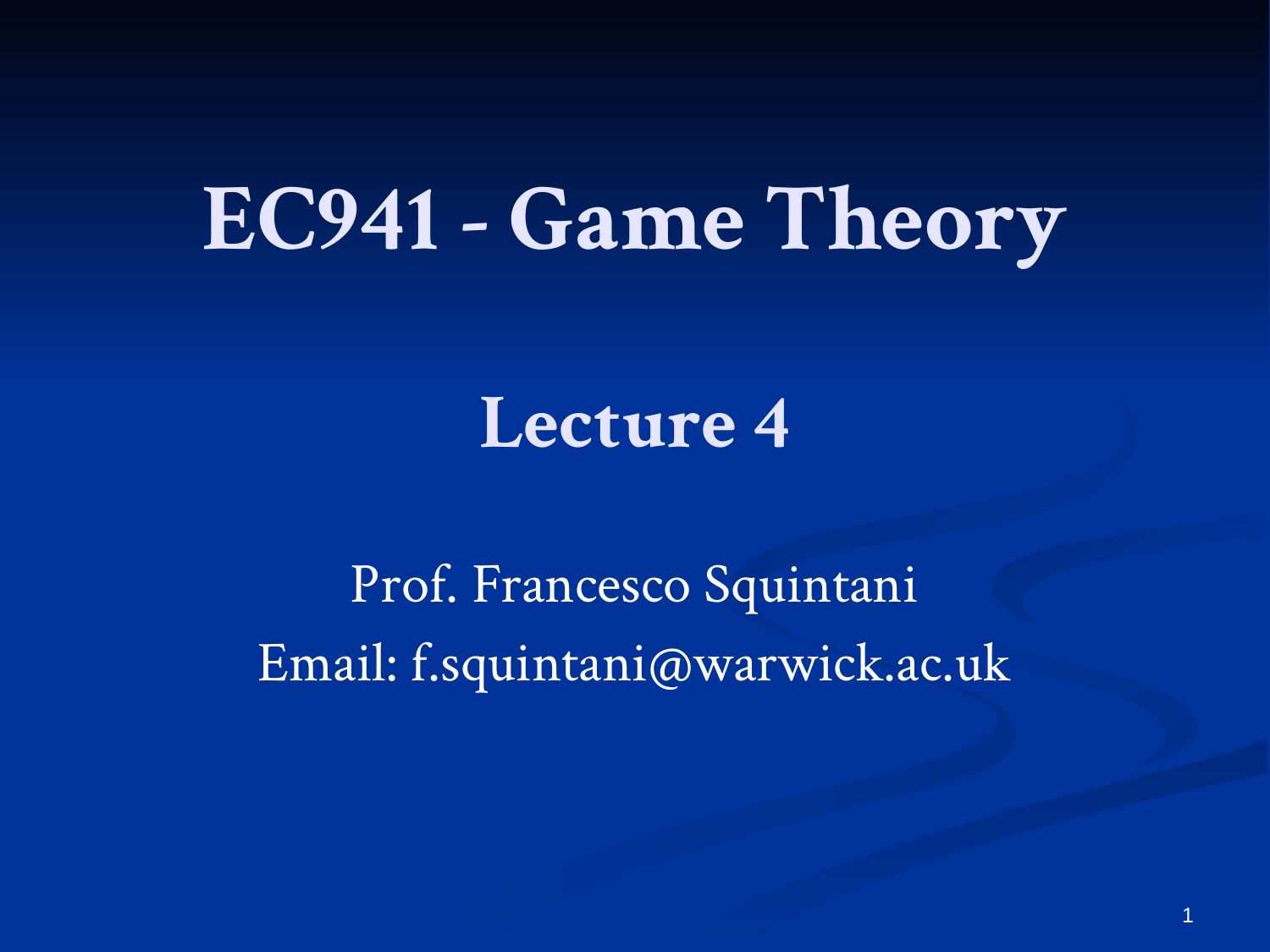

EC941 - Game Theory
Lecture 4
Prof. Francesco Squintani
Email: f.squintani@warwick.ac.uk
1